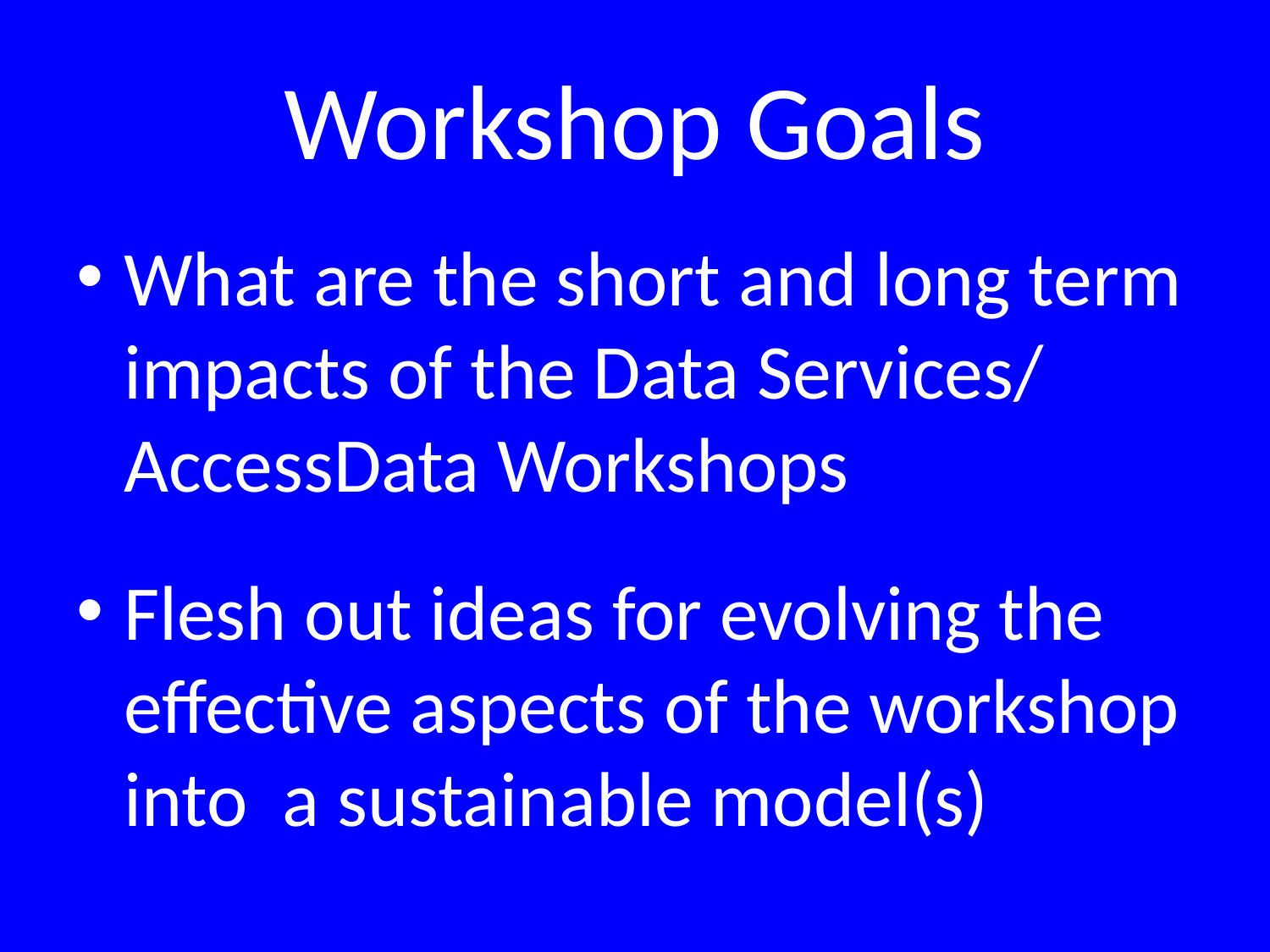

# Workshop Goals
What are the short and long term impacts of the Data Services/ AccessData Workshops

Flesh out ideas for evolving the effective aspects of the workshop into  a sustainable model(s)